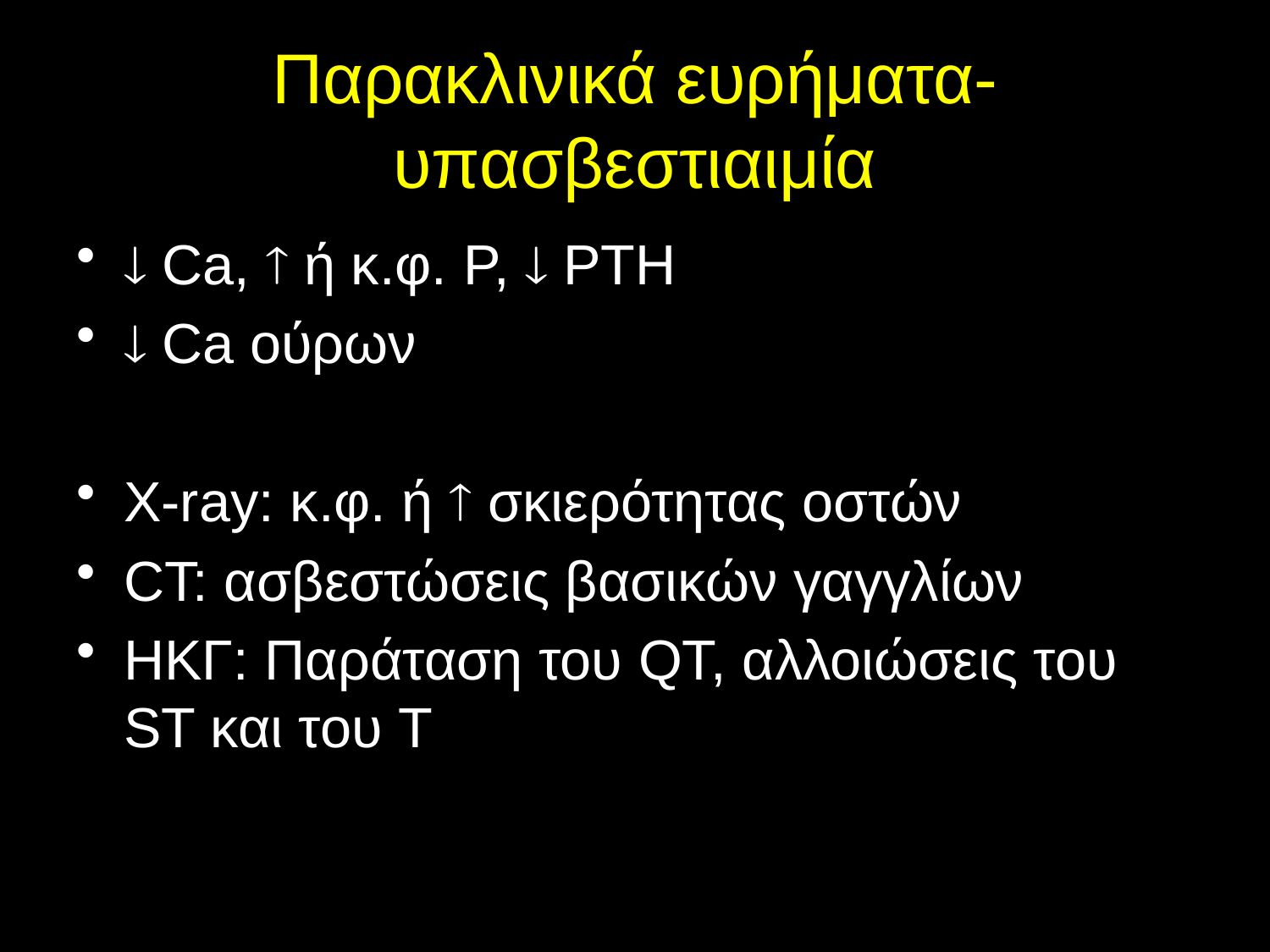

# Παρακλινικά ευρήματα- υπασβεστιαιμία
↓ Ca, ↑ ή κ.φ. P, ↓ PTH
↓ Ca ούρων

X-ray: κ.φ. ή ↑ σκιερότητας οστών
CT: ασβεστώσεις βασικών γαγγλίων
ΗΚΓ: Παράταση του QT, αλλοιώσεις του ST και του T